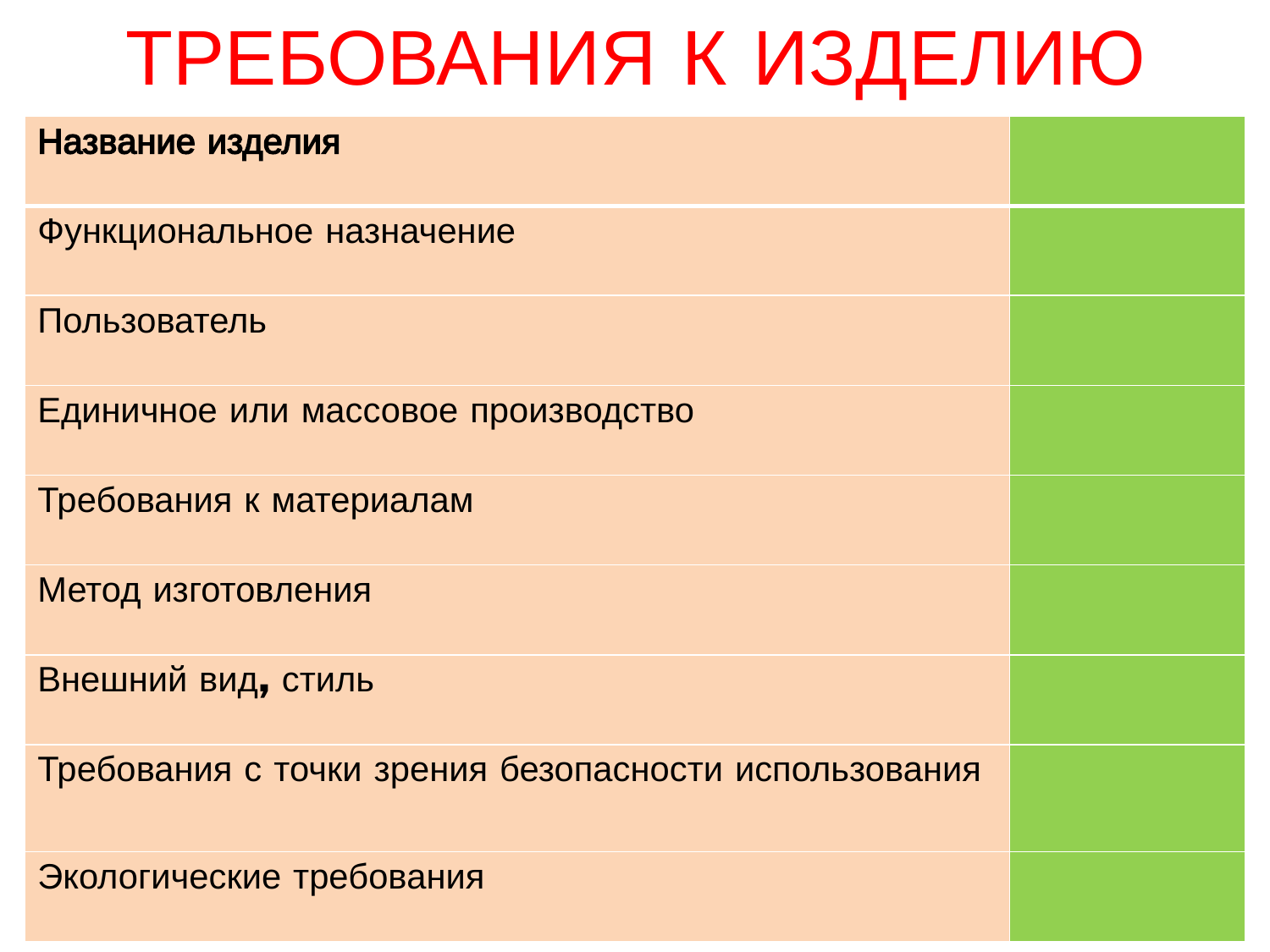

# ТРЕБОВАНИЯ К ИЗДЕЛИЮ
| Название изделия |  |
| --- | --- |
| Функциональное назначение |  |
| Пользователь |  |
| Единичное или массовое производство |  |
| Требования к материалам |  |
| Метод изготовления |  |
| Внешний вид, стиль |  |
| Требования с точки зрения безопасности использования |  |
| Экологические требования |  |